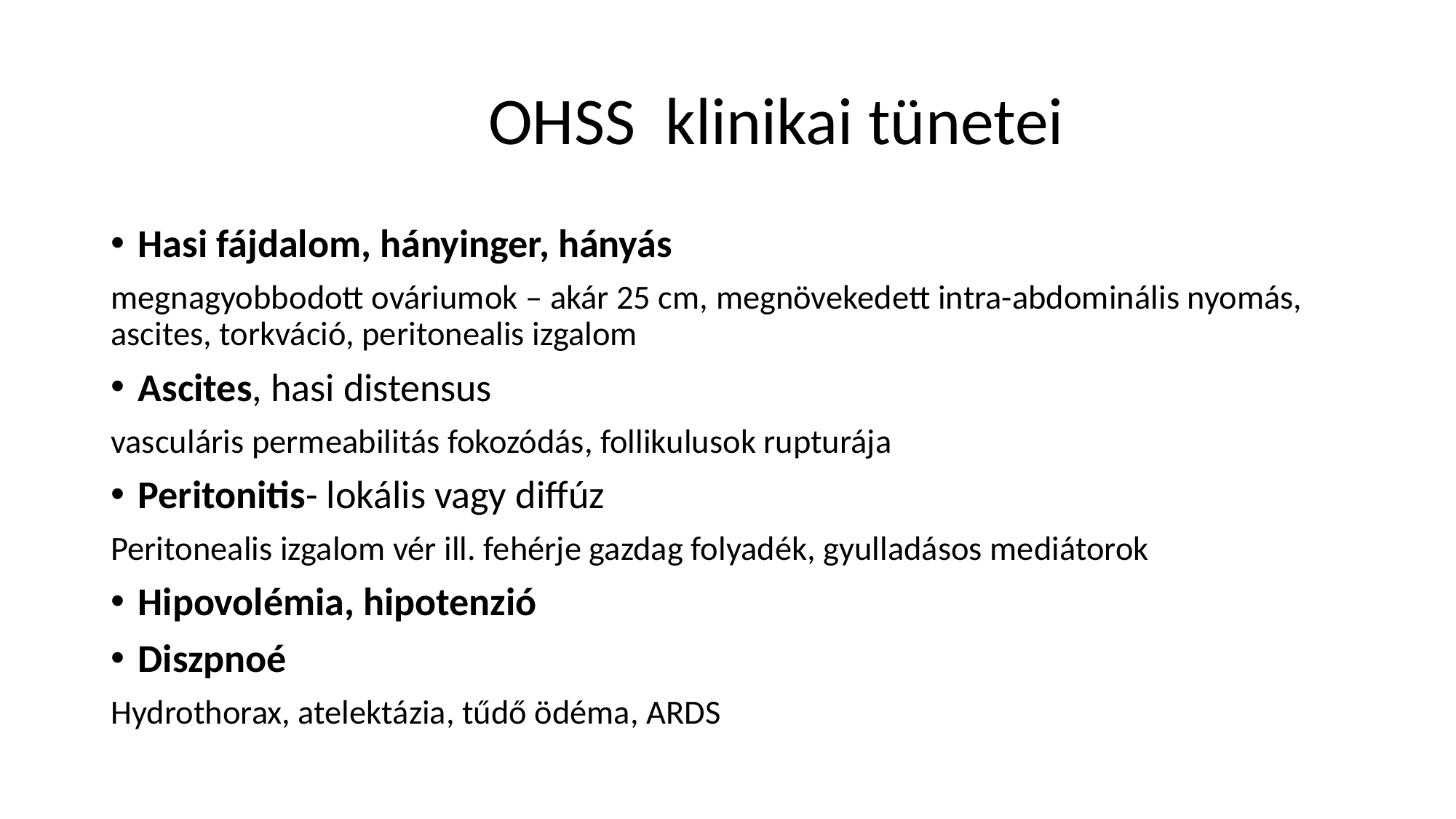

# OHSS  klinikai tünetei
Hasi fájdalom, hányinger, hányás
megnagyobbodott ováriumok – akár 25 cm, megnövekedett intra-abdominális nyomás, ascites, torkváció, peritonealis izgalom
Ascites, hasi distensus
vasculáris permeabilitás fokozódás, follikulusok rupturája
Peritonitis- lokális vagy diffúz
Peritonealis izgalom vér ill. fehérje gazdag folyadék, gyulladásos mediátorok
Hipovolémia, hipotenzió
Diszpnoé
Hydrothorax, atelektázia, tűdő ödéma, ARDS